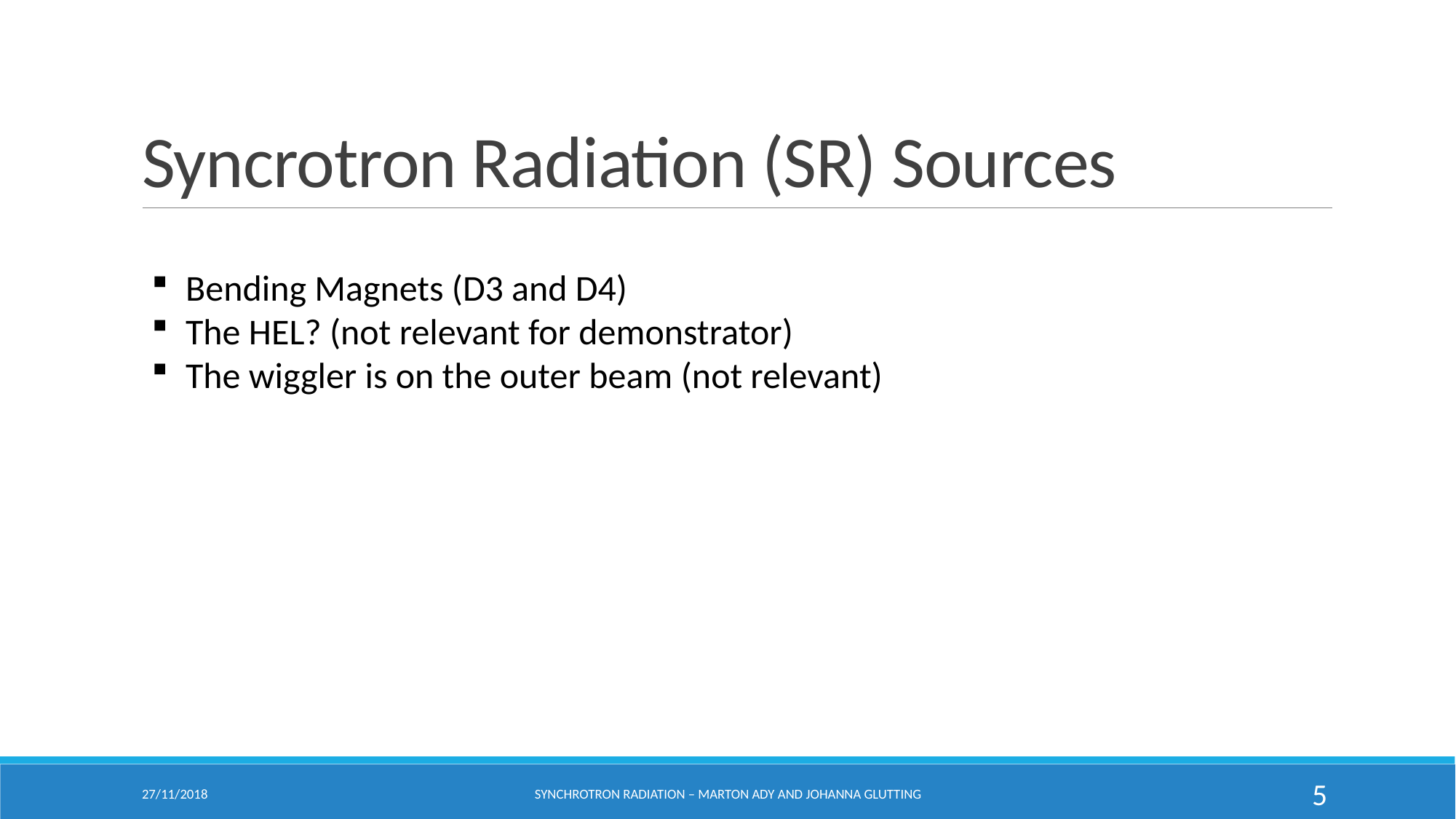

# Syncrotron Radiation (SR) Sources
Bending Magnets (D3 and D4)
The HEL? (not relevant for demonstrator)
The wiggler is on the outer beam (not relevant)

27/11/2018
Synchrotron radiation – Marton Ady and Johanna Glutting
5